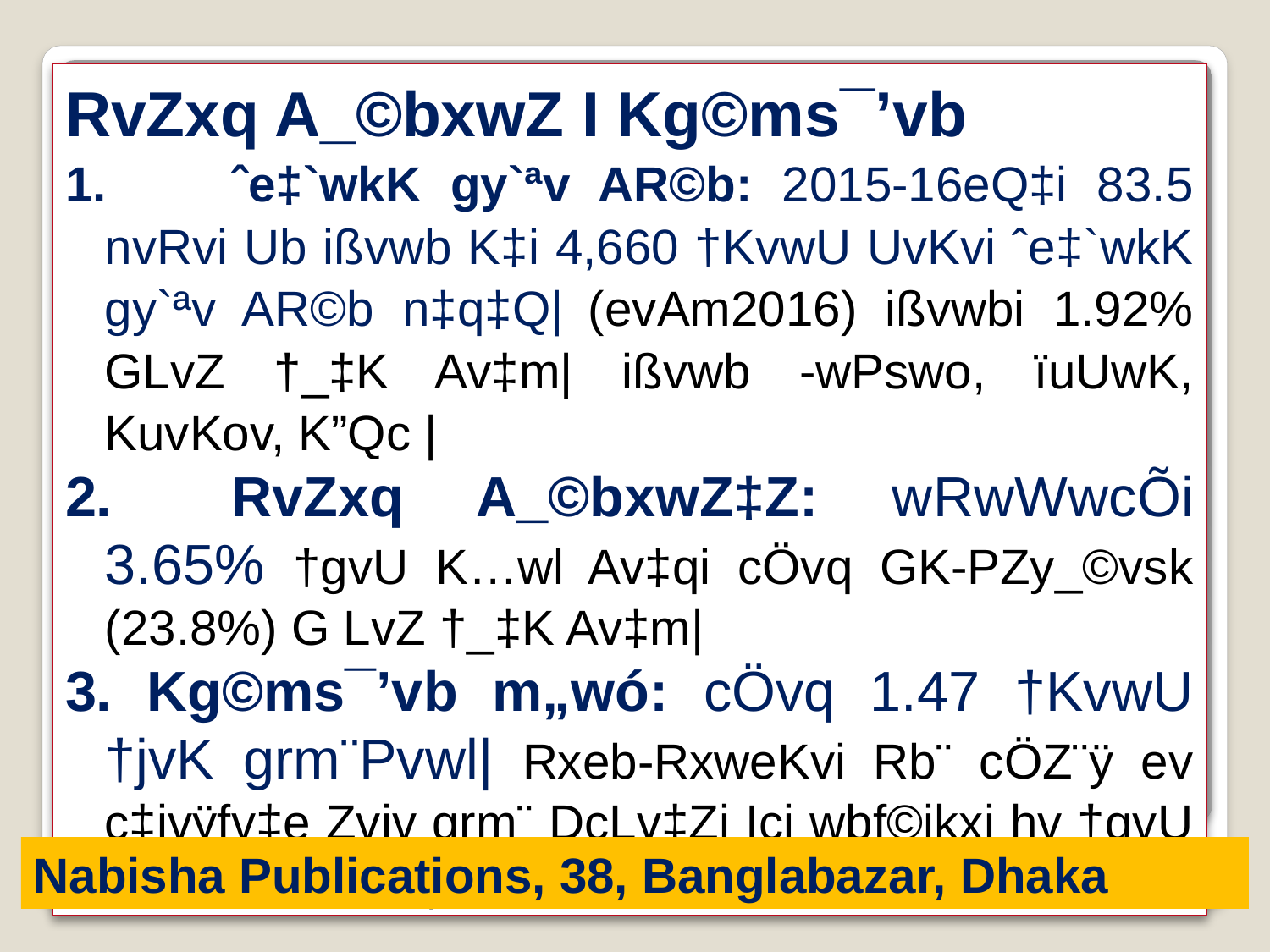

RvZxq A_©bxwZ I Kg©ms¯’vb
1.	ˆe‡`wkK gy`ªv AR©b: 2015-16eQ‡i 83.5 nvRvi Ub ißvwb K‡i 4,660 †KvwU UvKvi ˆe‡`wkK gy`ªv AR©b n‡q‡Q| (evAm2016) ißvwbi 1.92% GLvZ †_‡K Av‡m| ißvwb -wPswo, ïuUwK, KuvKov, K”Qc |
2.	RvZxq A_©bxwZ‡Z: wRwWwcÕi 3.65% †gvU K…wl Av‡qi cÖvq GK-PZy_©vsk (23.8%) G LvZ †_‡K Av‡m|
3. Kg©ms¯’vb m„wó: cÖvq 1.47 †KvwU †jvK grm¨Pvwl| Rxeb-RxweKvi Rb¨ cÖZ¨ÿ ev c‡ivÿfv‡e Zviv grm¨ DcLv‡Zi Ici wbf©ikxj hv †gvU RbmsL¨vi 10%|-+
Nabisha Publications, 38, Banglabazar, Dhaka